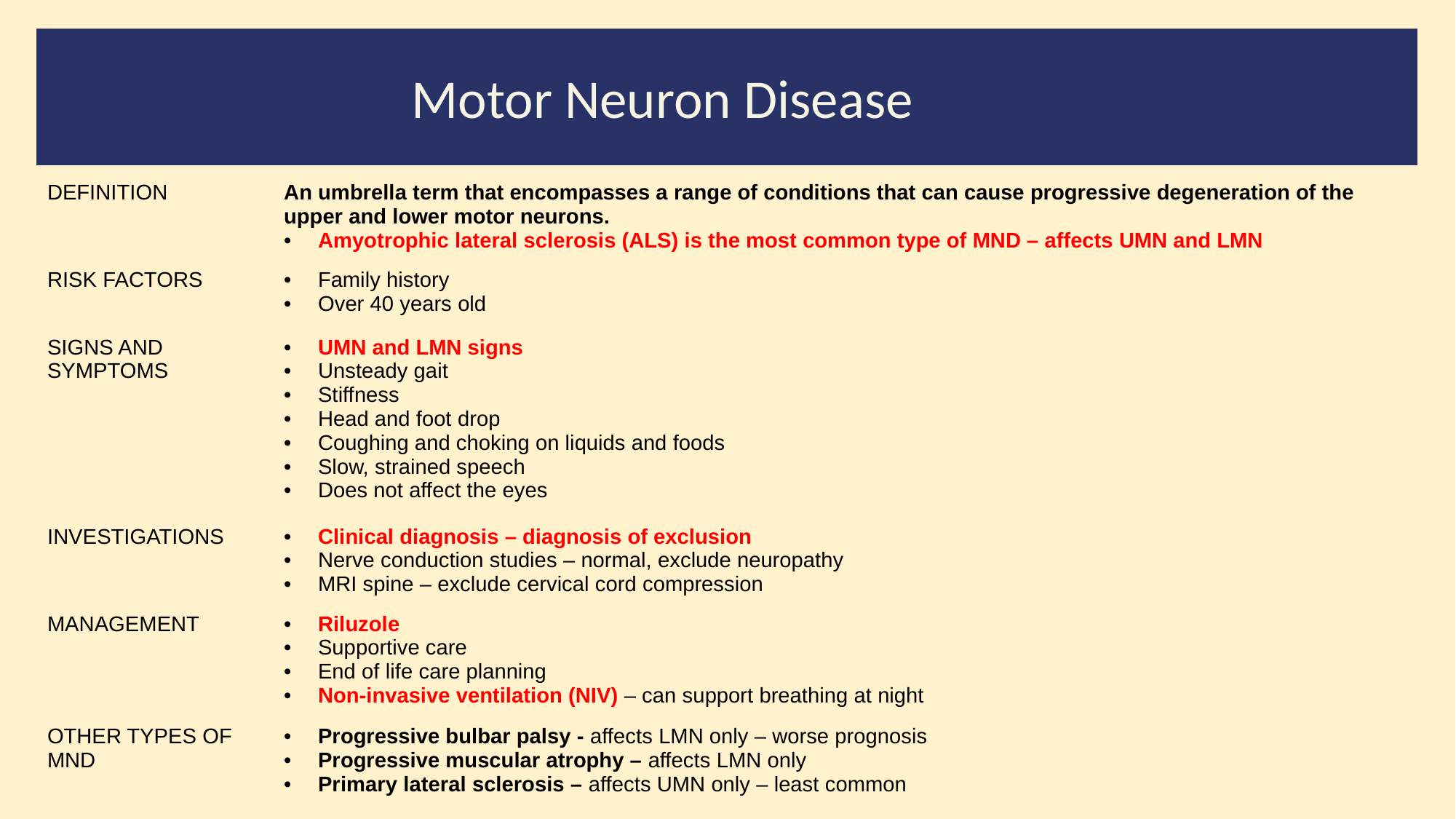

#
Motor Neuron Disease
| DEFINITION | An umbrella term that encompasses a range of conditions that can cause progressive degeneration of the upper and lower motor neurons. Amyotrophic lateral sclerosis (ALS) is the most common type of MND – affects UMN and LMN |
| --- | --- |
| RISK FACTORS | Family history Over 40 years old |
| SIGNS AND SYMPTOMS | UMN and LMN signs Unsteady gait Stiffness Head and foot drop Coughing and choking on liquids and foods Slow, strained speech Does not affect the eyes |
| INVESTIGATIONS | Clinical diagnosis – diagnosis of exclusion Nerve conduction studies – normal, exclude neuropathy MRI spine – exclude cervical cord compression |
| MANAGEMENT | Riluzole Supportive care End of life care planning Non-invasive ventilation (NIV) – can support breathing at night |
| OTHER TYPES OF MND | Progressive bulbar palsy - affects LMN only – worse prognosis Progressive muscular atrophy – affects LMN only Primary lateral sclerosis – affects UMN only – least common |